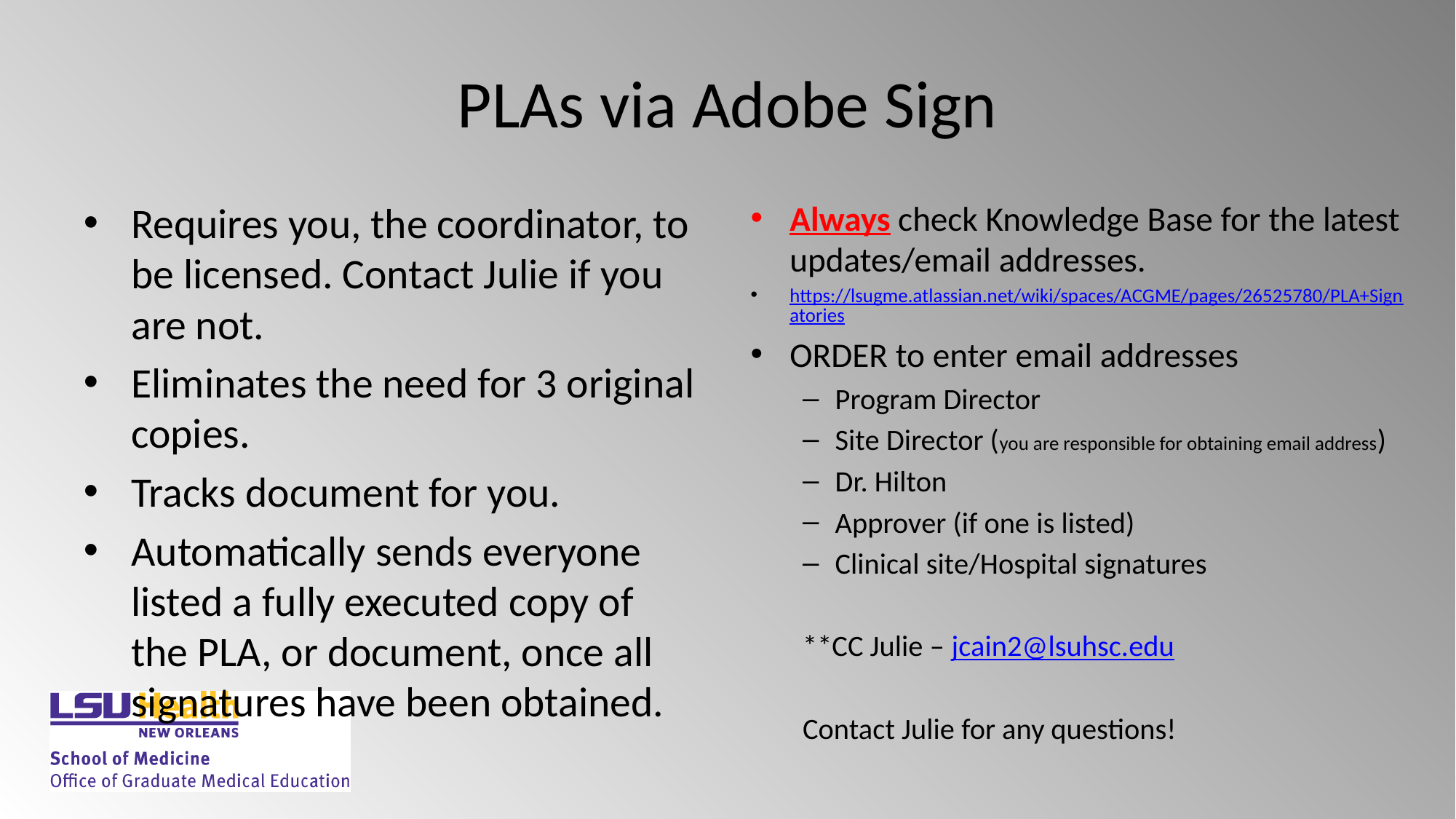

# PLAs via Adobe Sign
Requires you, the coordinator, to be licensed. Contact Julie if you are not.
Eliminates the need for 3 original copies.
Tracks document for you.
Automatically sends everyone listed a fully executed copy of the PLA, or document, once all signatures have been obtained.
Always check Knowledge Base for the latest updates/email addresses.
https://lsugme.atlassian.net/wiki/spaces/ACGME/pages/26525780/PLA+Signatories
ORDER to enter email addresses
Program Director
Site Director (you are responsible for obtaining email address)
Dr. Hilton
Approver (if one is listed)
Clinical site/Hospital signatures

**CC Julie – jcain2@lsuhsc.edu

Contact Julie for any questions!